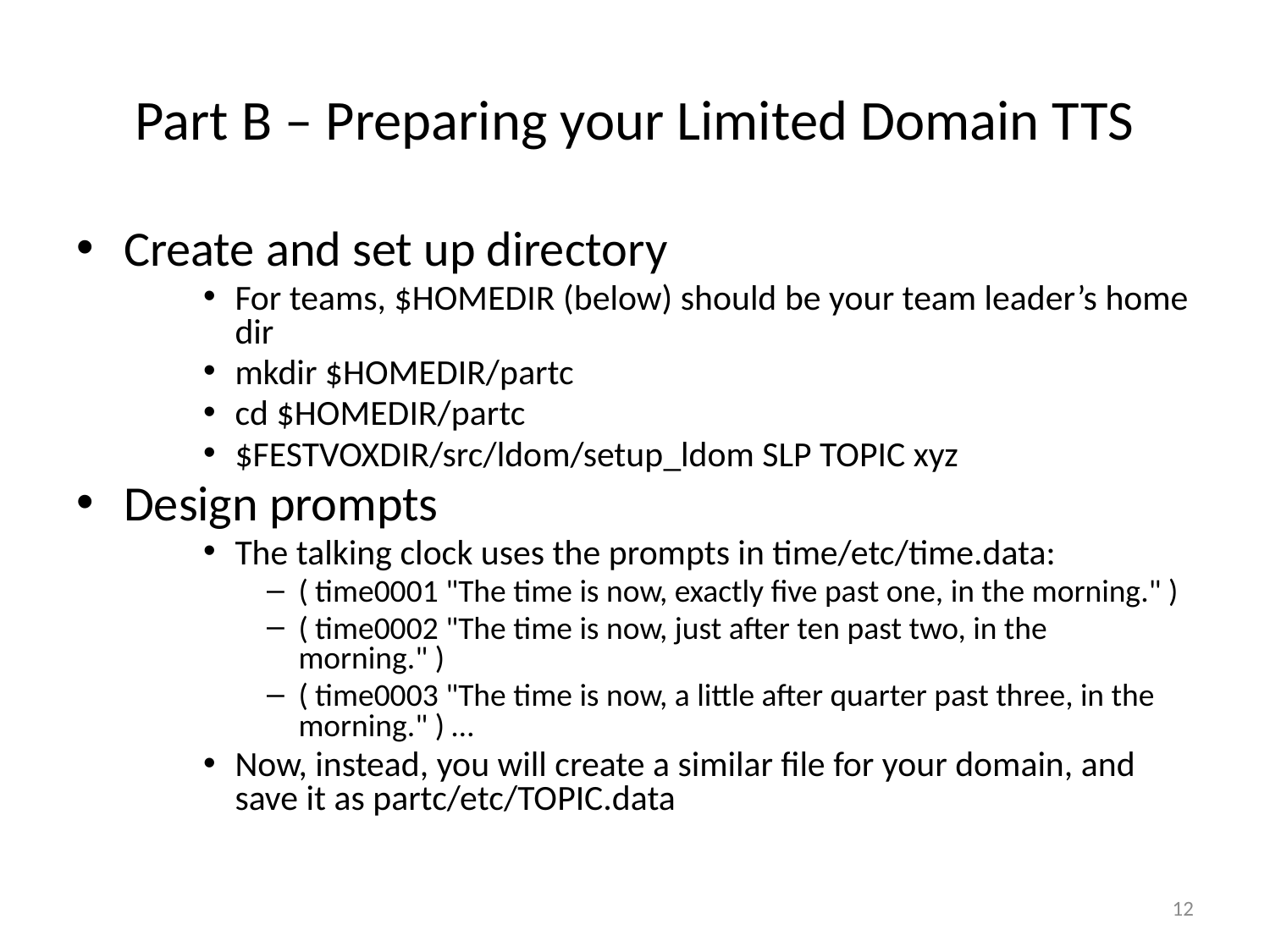

Part B – Preparing your Limited Domain TTS
Create and set up directory
For teams, $HOMEDIR (below) should be your team leader’s home dir
mkdir $HOMEDIR/partc
cd $HOMEDIR/partc
$FESTVOXDIR/src/ldom/setup_ldom SLP TOPIC xyz
Design prompts
The talking clock uses the prompts in time/etc/time.data:
( time0001 "The time is now, exactly five past one, in the morning." )
( time0002 "The time is now, just after ten past two, in the morning." )
( time0003 "The time is now, a little after quarter past three, in the morning." ) …
Now, instead, you will create a similar file for your domain, and save it as partc/etc/TOPIC.data
12